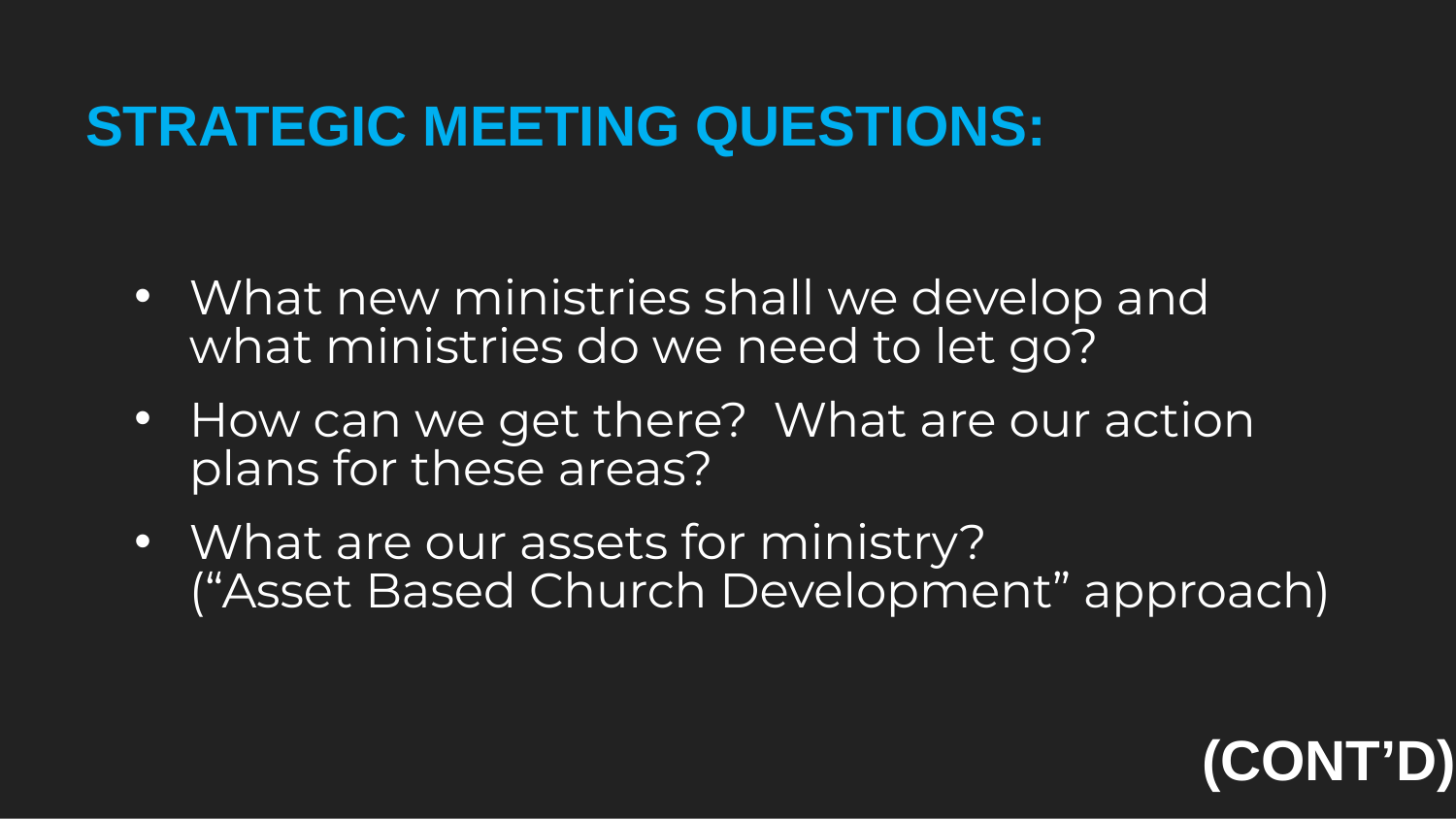

STRATEGIC MEETING QUESTIONS:
What new ministries shall we develop and what ministries do we need to let go?
How can we get there?  What are our action plans for these areas?
What are our assets for ministry?
(“Asset Based Church Development” approach)
(CONT’D)